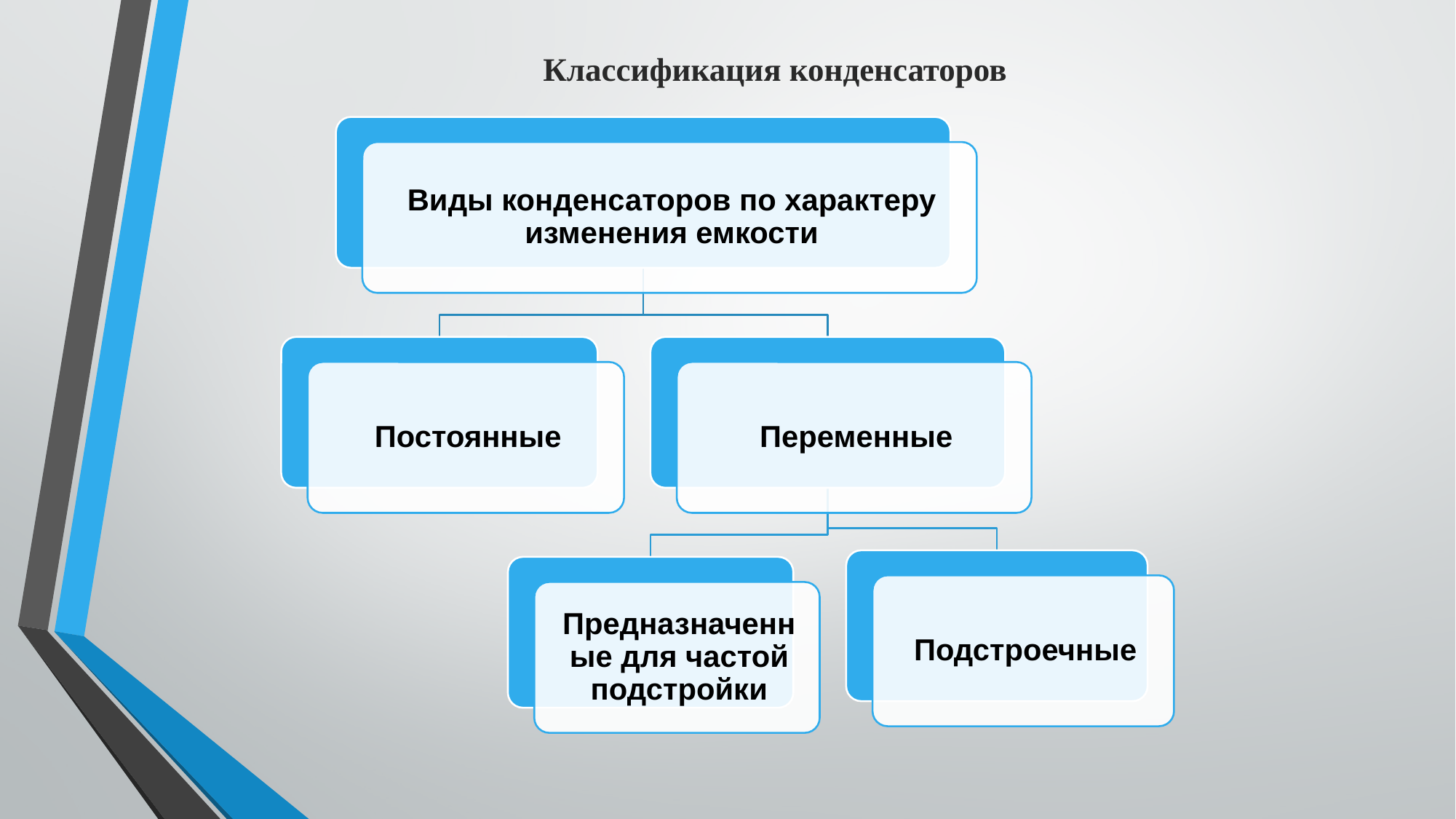

# Классификация конденсаторов

Виды конденсаторов по характеру изменения емкости
Постоянные
Переменные
Предназначенные для частой подстройки
Подстроечные